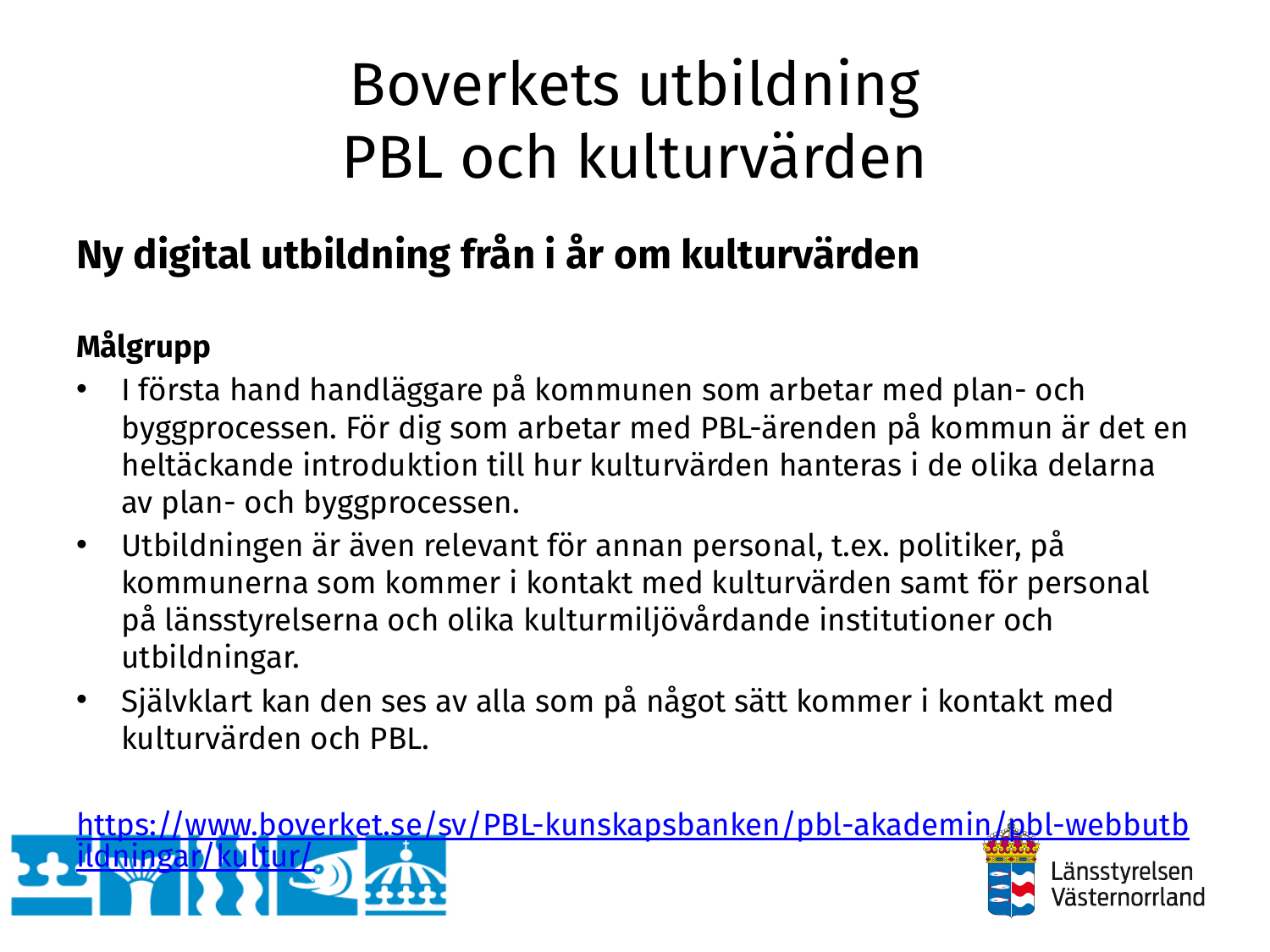

# Boverkets utbildning PBL och kulturvärden
Ny digital utbildning från i år om kulturvärden

Målgrupp
I första hand handläggare på kommunen som arbetar med plan- och byggprocessen. För dig som arbetar med PBL-ärenden på kommun är det en heltäckande introduktion till hur kulturvärden hanteras i de olika delarna av plan- och byggprocessen.
Utbildningen är även relevant för annan personal, t.ex. politiker, på kommunerna som kommer i kontakt med kulturvärden samt för personal på länsstyrelserna och olika kulturmiljövårdande institutioner och utbildningar.
Självklart kan den ses av alla som på något sätt kommer i kontakt med kulturvärden och PBL.

https://www.boverket.se/sv/PBL-kunskapsbanken/pbl-akademin/pbl-webbutbildningar/kultur/